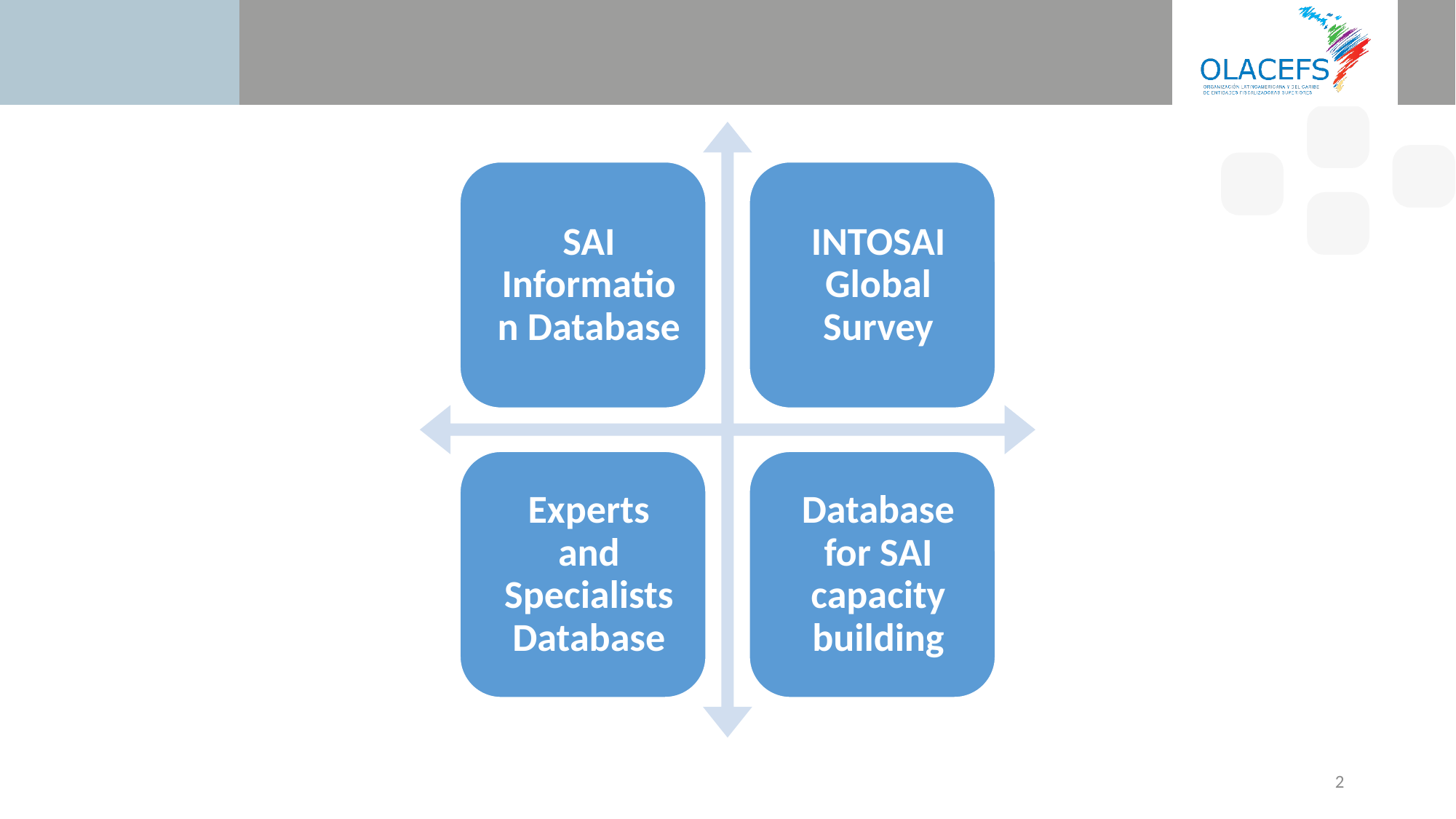

SAI Information Database
INTOSAI Global Survey
Experts and Specialists Database
Database for SAI capacity building
2